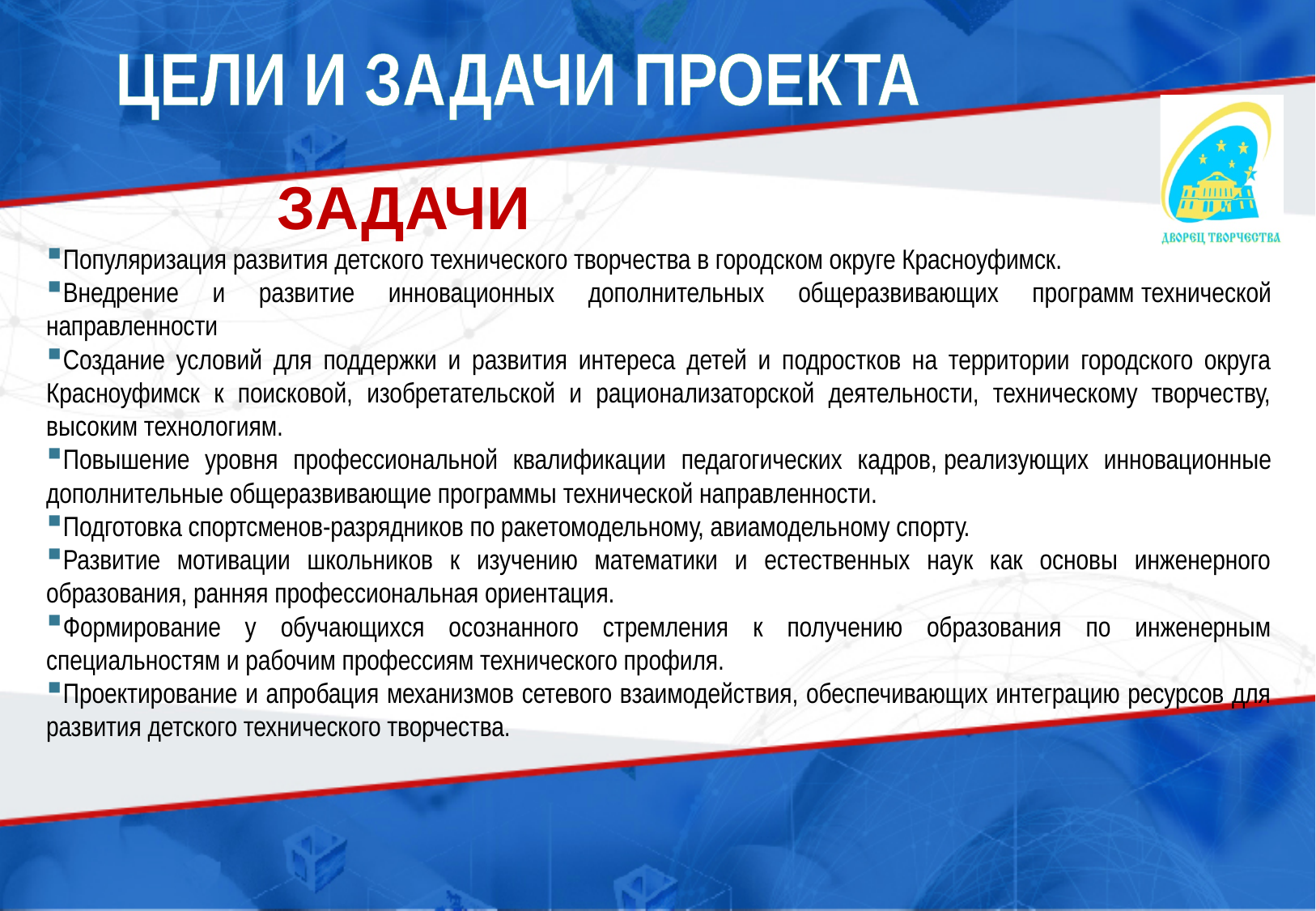

# ЦЕЛИ И ЗАДАЧИ ПРОЕКТА

Задачи
Популяризация развития детского технического творчества в городском округе Красноуфимск.
Внедрение и развитие инновационных дополнительных общеразвивающих программ технической направленности
Создание условий для поддержки и развития интереса детей и подростков на территории городского округа Красноуфимск к поисковой, изобретательской и рационализаторской деятельности, техническому творчеству, высоким технологиям.
Повышение уровня профессиональной квалификации педагогических кадров, реализующих инновационные дополнительные общеразвивающие программы технической направленности.
Подготовка спортсменов-разрядников по ракетомодельному, авиамодельному спорту.
Развитие мотивации школьников к изучению математики и естественных наук как основы инженерного образования, ранняя профессиональная ориентация.
Формирование у обучающихся осознанного стремления к получению образования по инженерным специальностям и рабочим профессиям технического профиля.
Проектирование и апробация механизмов сетевого взаимодействия, обеспечивающих интеграцию ресурсов для развития детского технического творчества.